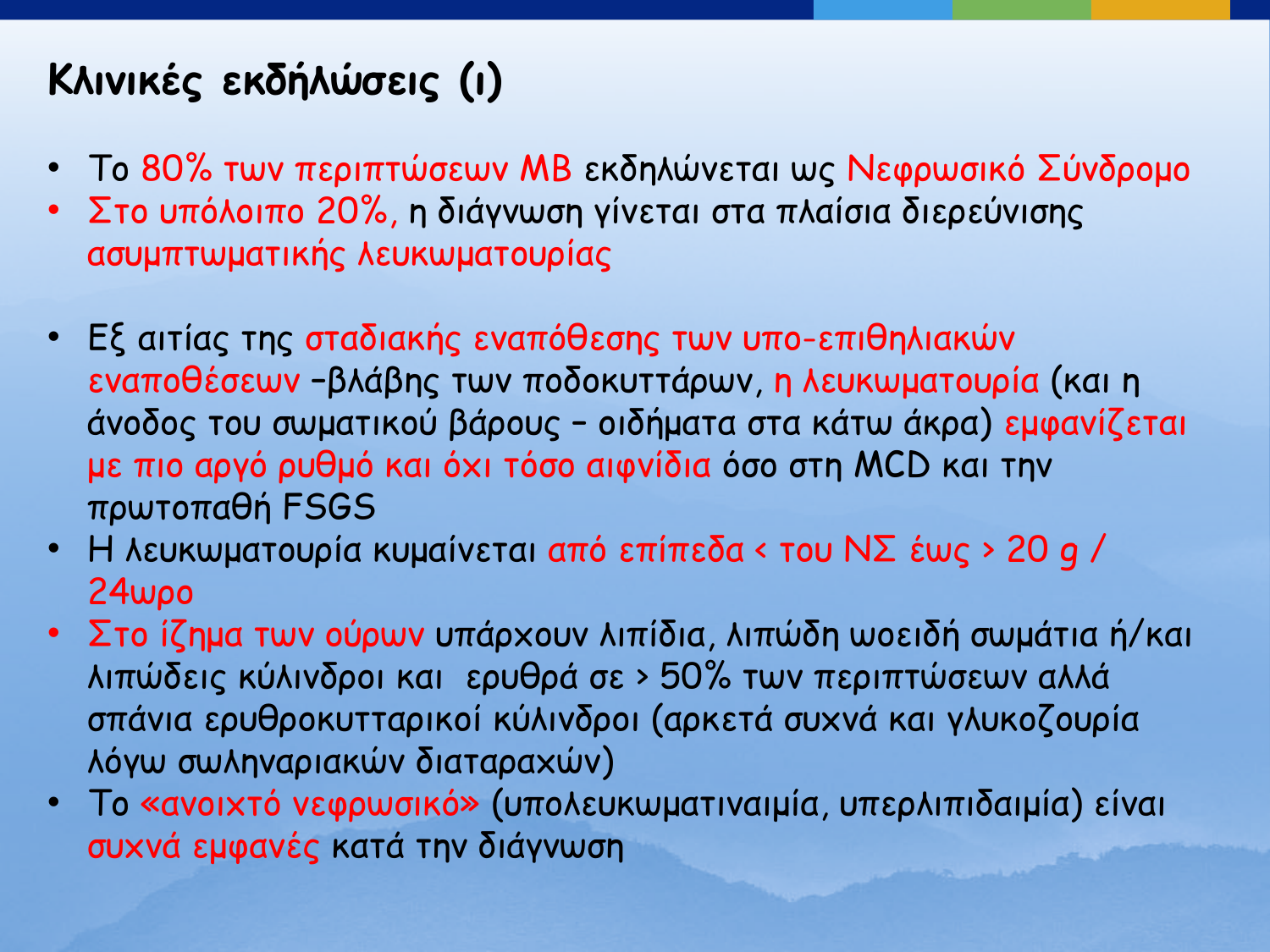

Κλινικές εκδήλώσεις (ι)

Το 80% των περιπτώσεων ΜΒ εκδηλώνεται ως Νεφρωσικό Σύνδρομο
Στο υπόλοιπο 20%, η διάγνωση γίνεται στα πλαίσια διερεύνισης ασυμπτωματικής λευκωματουρίας

Εξ αιτίας της σταδιακής εναπόθεσης των υπο-επιθηλιακών εναποθέσεων –βλάβης των ποδοκυττάρων, η λευκωματουρία (και η άνοδος του σωματικού βάρους – οιδήματα στα κάτω άκρα) εμφανίζεται με πιο αργό ρυθμό και όχι τόσο αιφνίδια όσο στη MCD και την πρωτοπαθή FSGS
Η λευκωματουρία κυμαίνεται από επίπεδα < του ΝΣ έως > 20 g / 24ωρο
Στο ίζημα των ούρων υπάρχουν λιπίδια, λιπώδη ωοειδή σωμάτια ή/και λιπώδεις κύλινδροι και  ερυθρά σε > 50% των περιπτώσεων αλλά σπάνια ερυθροκυτταρικοί κύλινδροι (αρκετά συχνά και γλυκοζουρία λόγω σωληναριακών διαταραχών)
Το «ανοιχτό νεφρωσικό» (υπολευκωματιναιμία, υπερλιπιδαιμία) είναι συχνά εμφανές κατά την διάγνωση